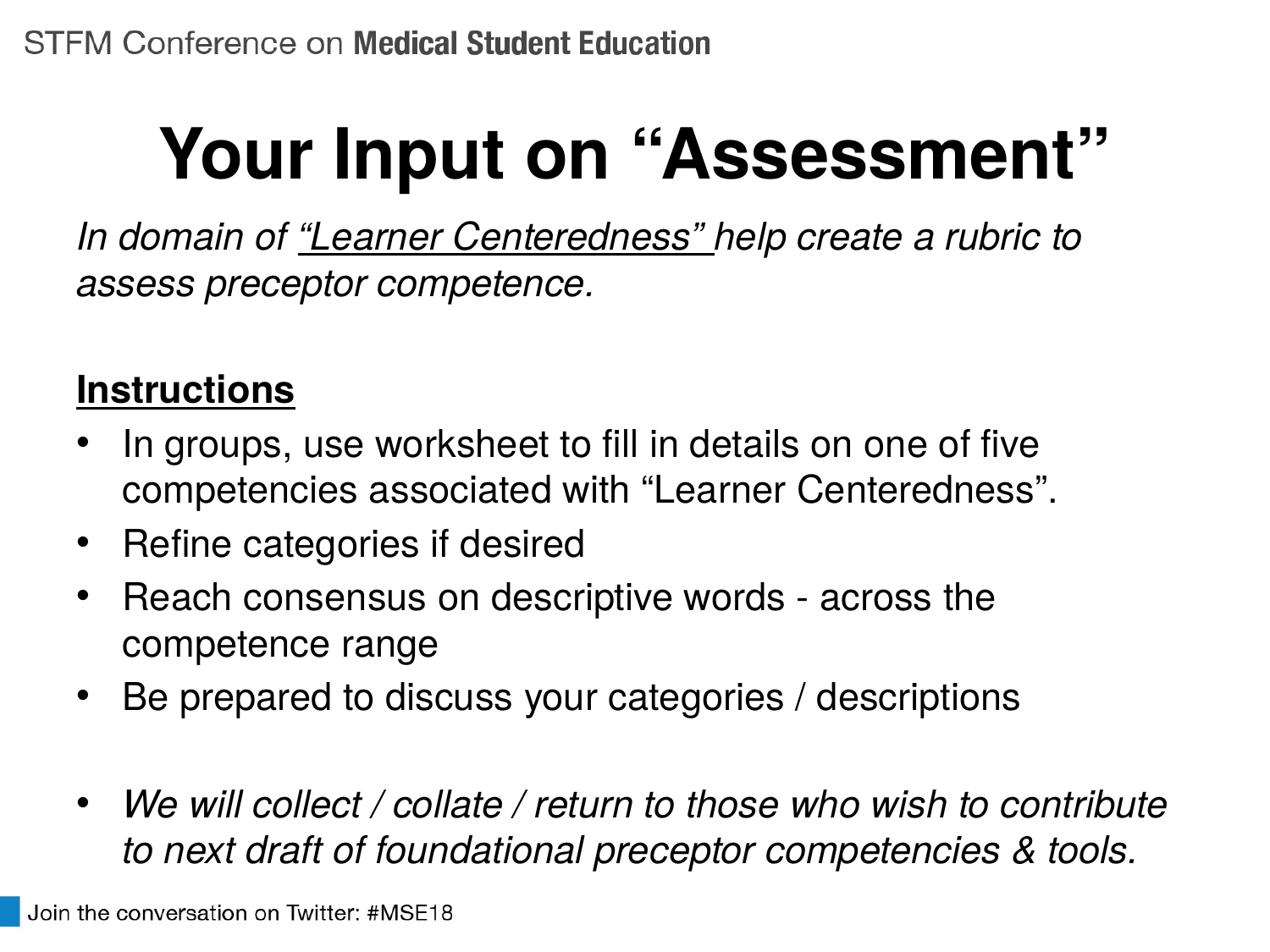

# Your Input on “Assessment”
In domain of “Learner Centeredness” help create a rubric to assess preceptor competence.

Instructions
In groups, use worksheet to fill in details on one of five competencies associated with “Learner Centeredness”.
Refine categories if desired
Reach consensus on descriptive words - across the competence range
Be prepared to discuss your categories / descriptions

We will collect / collate / return to those who wish to contribute to next draft of foundational preceptor competencies & tools.